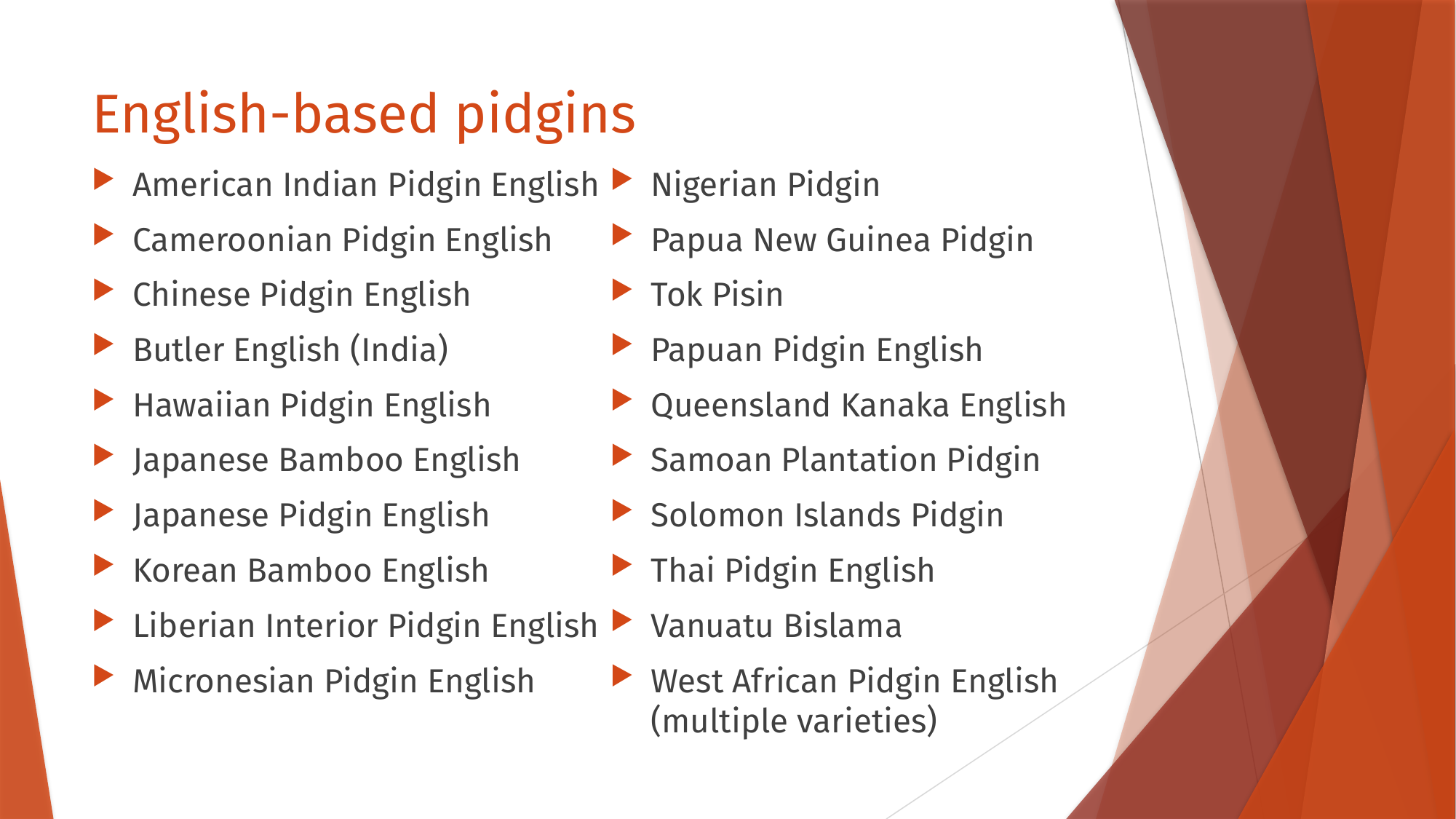

# English-based pidgins
American Indian Pidgin English
Cameroonian Pidgin English
Chinese Pidgin English
Butler English (India)
Hawaiian Pidgin English
Japanese Bamboo English
Japanese Pidgin English
Korean Bamboo English
Liberian Interior Pidgin English
Micronesian Pidgin English

Nigerian Pidgin
Papua New Guinea Pidgin
Tok Pisin
Papuan Pidgin English
Queensland Kanaka English
Samoan Plantation Pidgin
Solomon Islands Pidgin
Thai Pidgin English
Vanuatu Bislama
West African Pidgin English (multiple varieties)